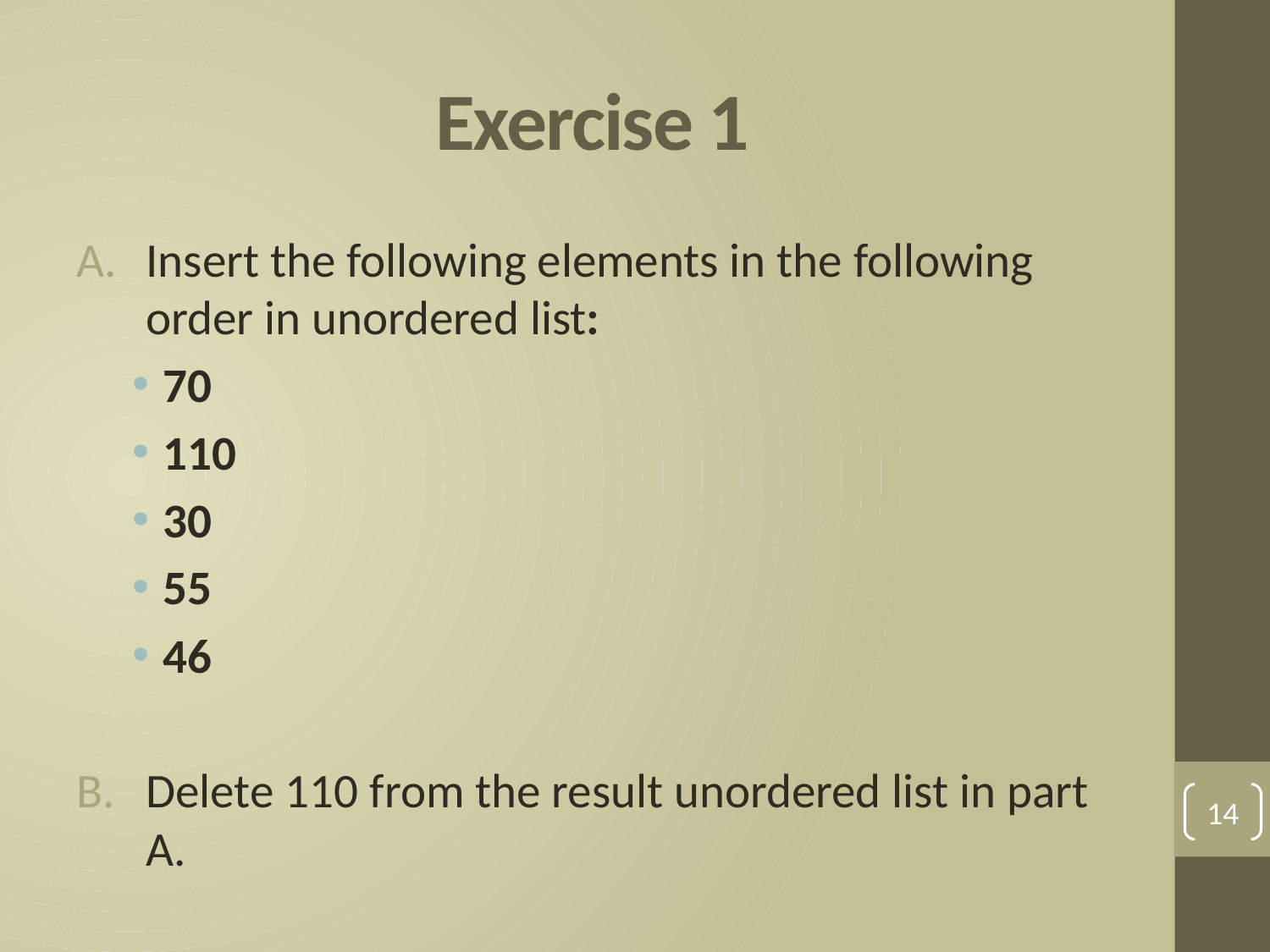

# Exercise 1
Insert the following elements in the following order in unordered list:
70
110
30
55
46

Delete 110 from the result unordered list in part A.

14